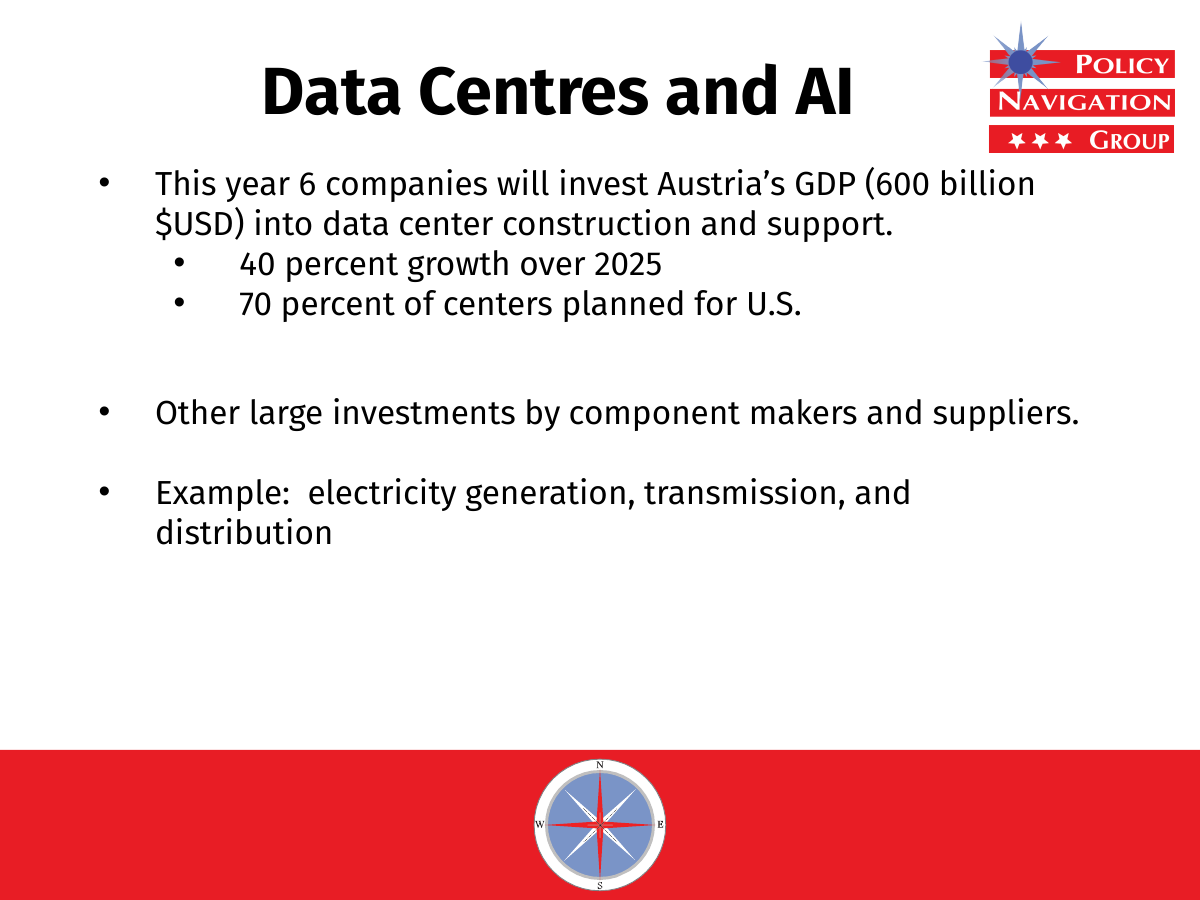

# Data Centres and AI
This year 6 companies will invest Austria’s GDP (600 billion $USD) into data center construction and support.
40 percent growth over 2025
70 percent of centers planned for U.S.

Other large investments by component makers and suppliers.

Example:  electricity generation, transmission, and distribution